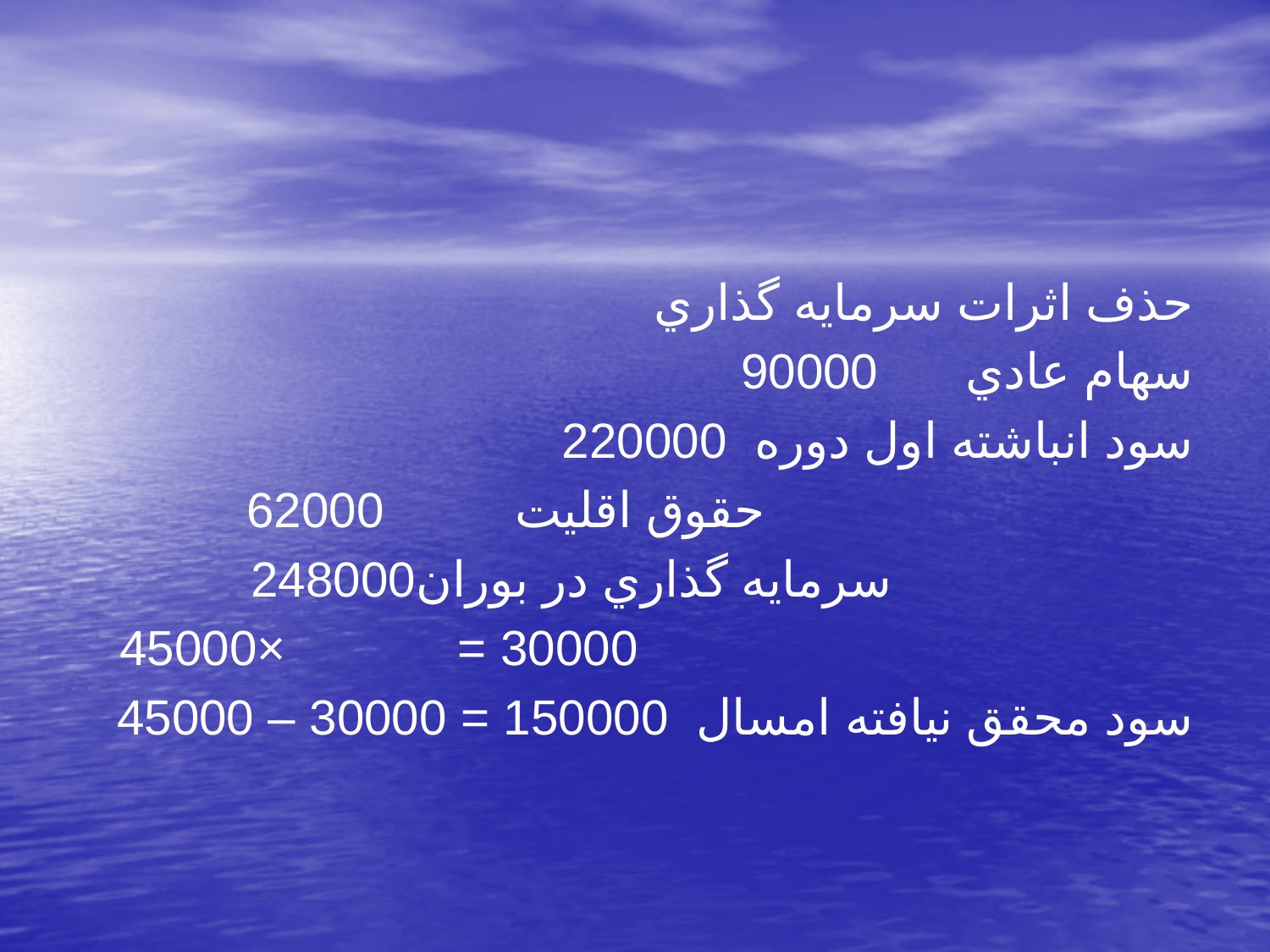

حذف اثرات سرمايه گذاري
	سهام عادي		 90000
	سود انباشته اول دوره  220000
					حقوق اقليت 		62000
				سرمايه گذاري در بوران	248000
						30000 = 		×	45000
سود محقق نيافته امسال  150000 = 30000 – 45000